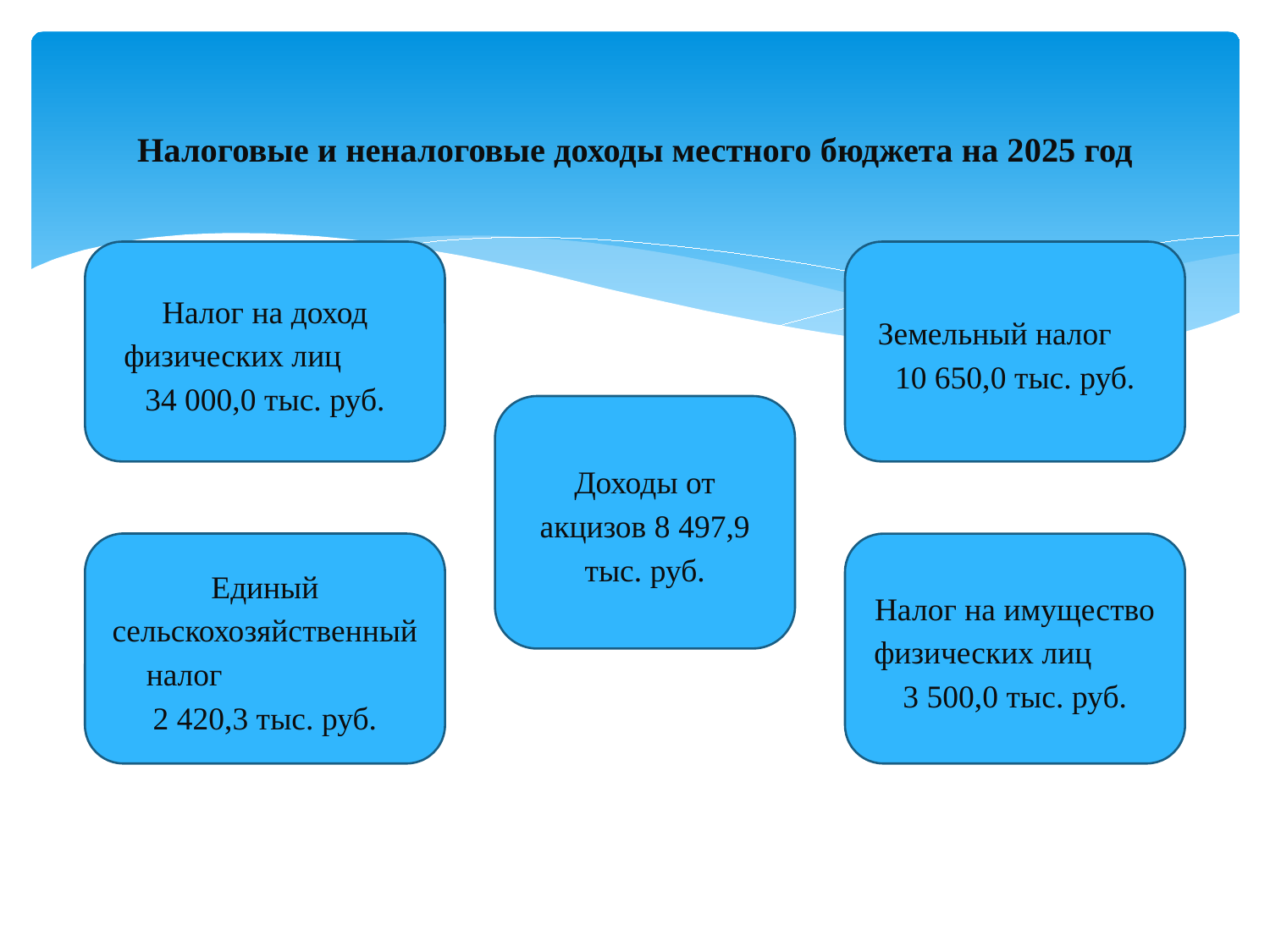

# Налоговые и неналоговые доходы местного бюджета на 2025 год
Земельный налог      10 650,0 тыс. руб.
Налог на доход физических лиц         34 000,0 тыс. руб.
Доходы от акцизов 8 497,9 тыс. руб.
Единый сельскохозяйственный налог                     2 420,3 тыс. руб.
Налог на имущество физических лиц         3 500,0 тыс. руб.